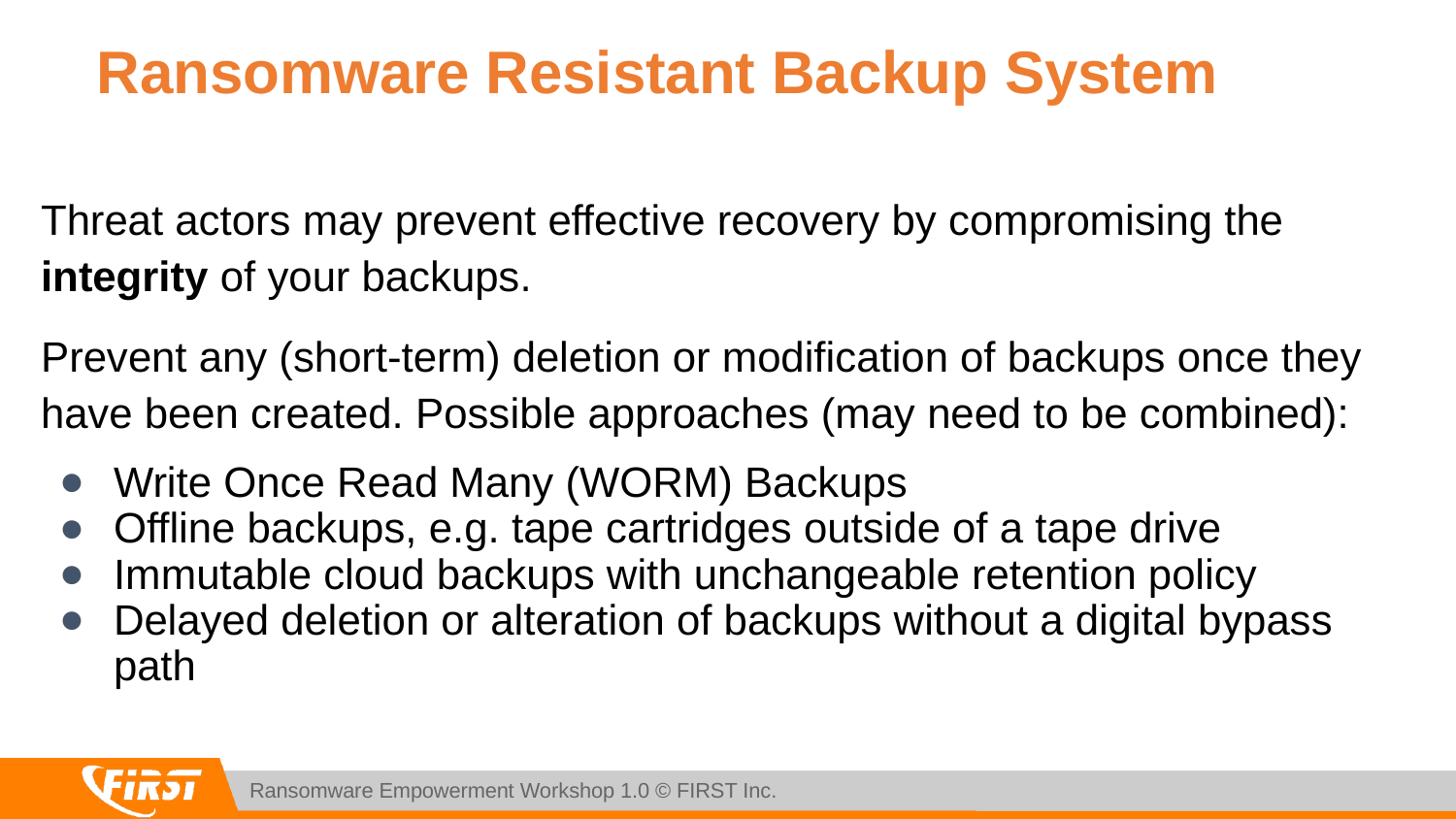

# Ransomware Resistant Backup System
Threat actors may prevent effective recovery by compromising the integrity of your backups.
Prevent any (short-term) deletion or modification of backups once they have been created. Possible approaches (may need to be combined):
Write Once Read Many (WORM) Backups
Offline backups, e.g. tape cartridges outside of a tape drive
Immutable cloud backups with unchangeable retention policy
Delayed deletion or alteration of backups without a digital bypass path